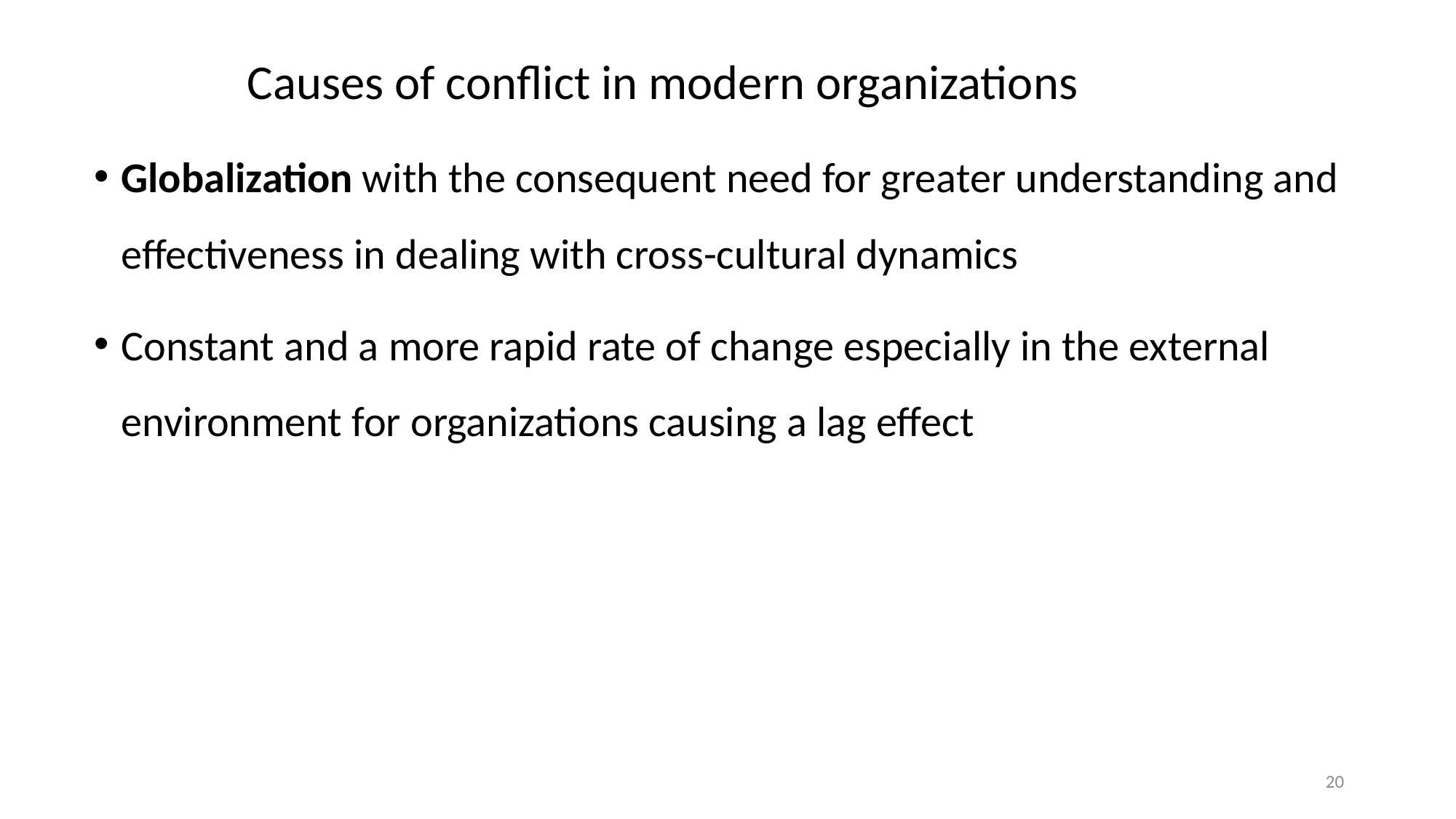

# Causes of conflict in modern organizations
Globalization with the consequent need for greater understanding and effectiveness in dealing with cross-cultural dynamics
Constant and a more rapid rate of change especially in the external environment for organizations causing a lag effect
20